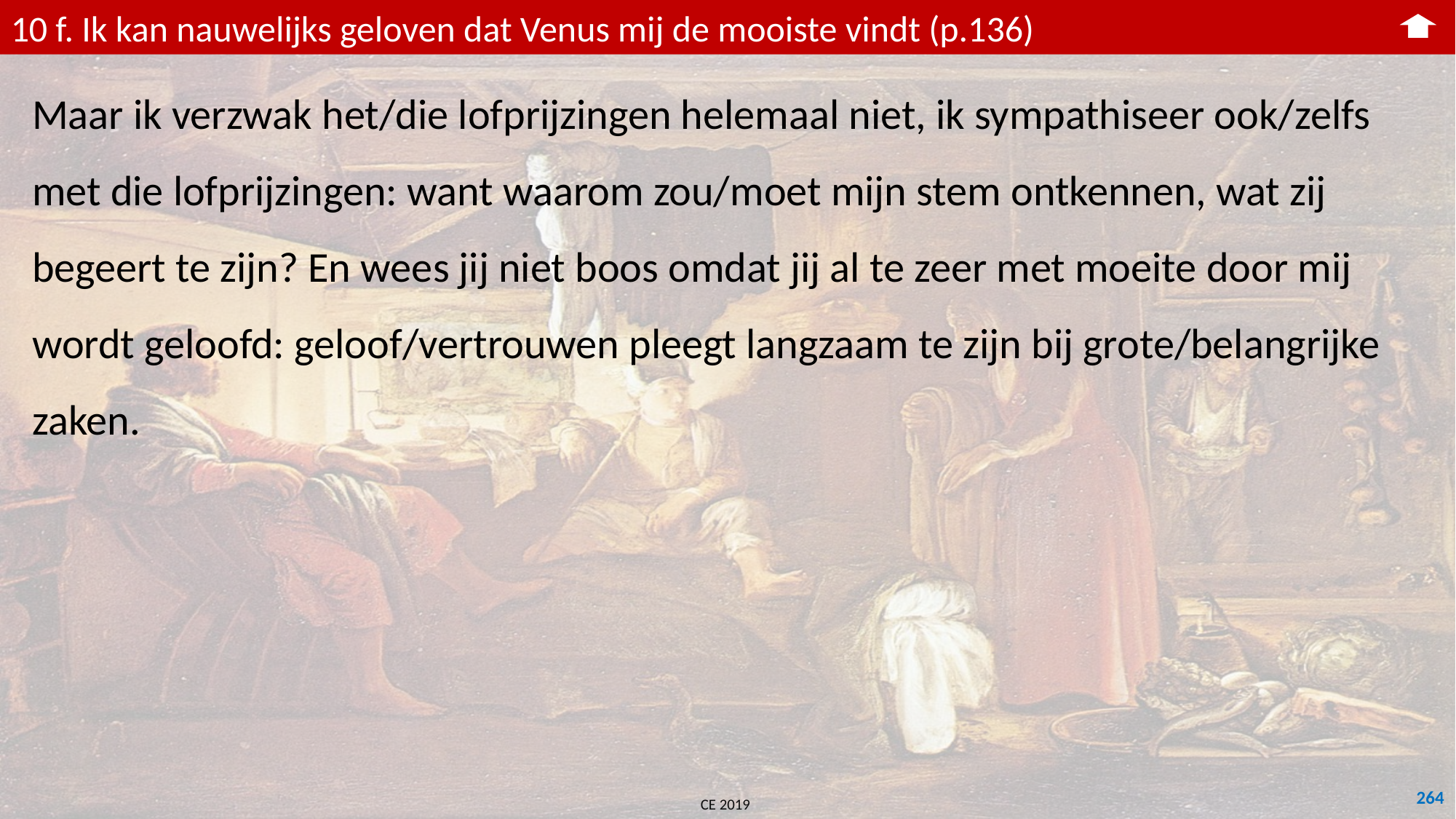

10 f. Ik kan nauwelijks geloven dat Venus mij de mooiste vindt (p.136)

Maar ik verzwak het/die lofprijzingen helemaal niet, ik sympathiseer ook/zelfs met die lofprijzingen: want waarom zou/moet mijn stem ontkennen, wat zij begeert te zijn? En wees jij niet boos omdat jij al te zeer met moeite door mij wordt geloofd: geloof/vertrouwen pleegt langzaam te zijn bij grote/belangrijke zaken.
264
CE 2019